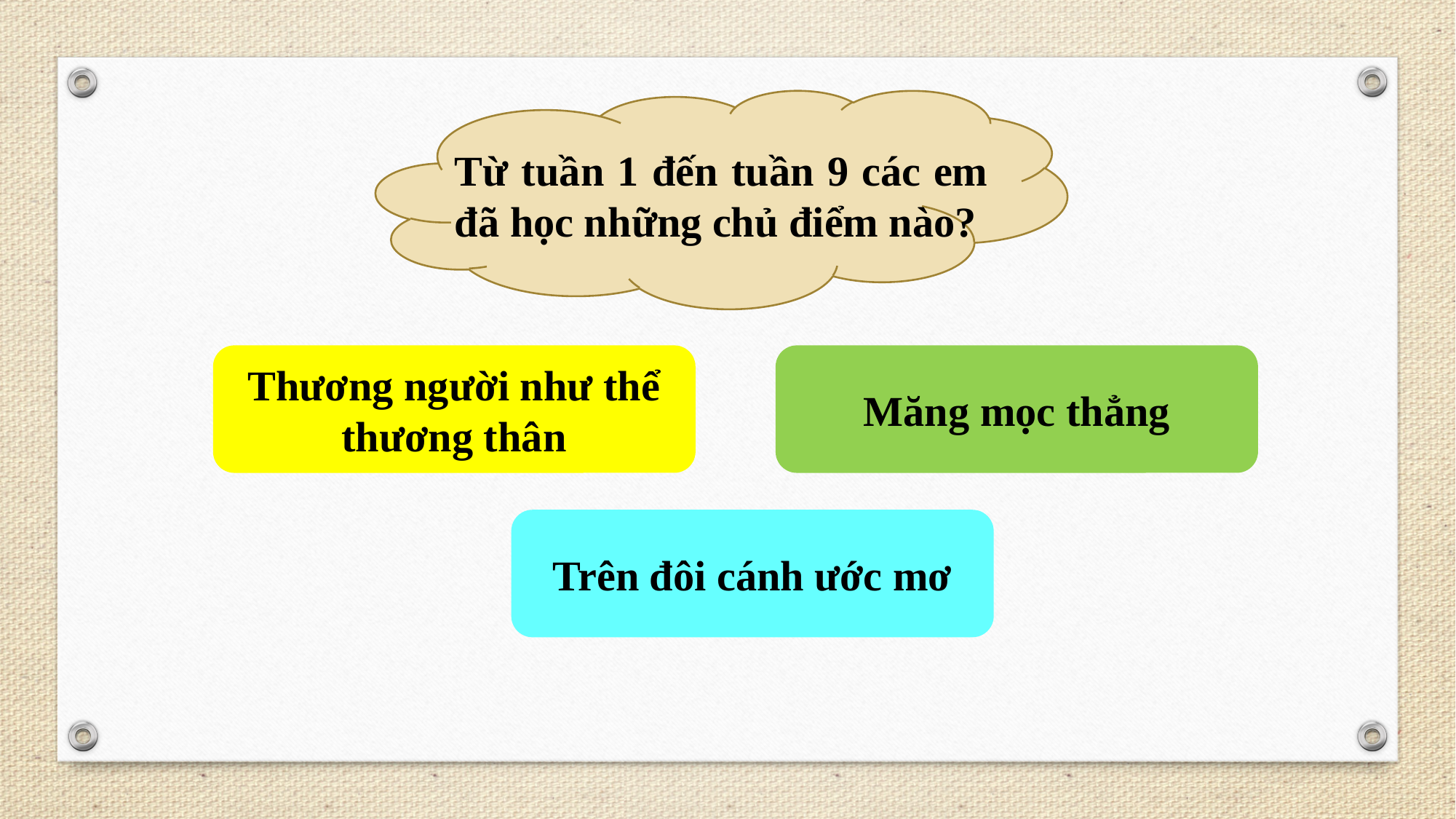

Từ tuần 1 đến tuần 9 các em đã học những chủ điểm nào?
Thương người như thể thương thân
Măng mọc thẳng
Trên đôi cánh ước mơ